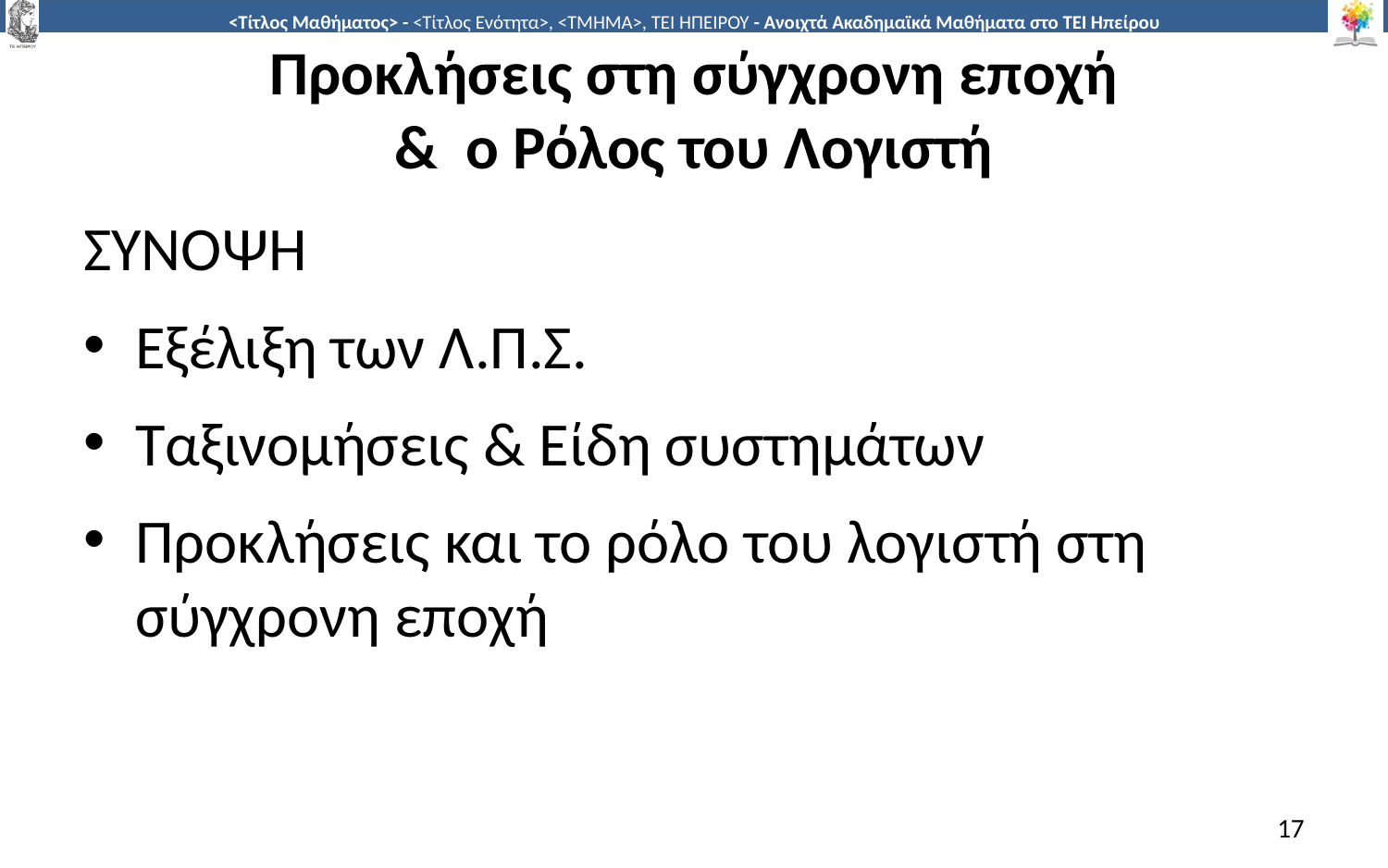

# Προκλήσεις στη σύγχρονη εποχή &  ο Ρόλος του Λογιστή
ΣΥΝΟΨΗ
Εξέλιξη των Λ.Π.Σ.
Ταξινομήσεις & Είδη συστημάτων
Προκλήσεις και το ρόλο του λογιστή στη σύγχρονη εποχή

17